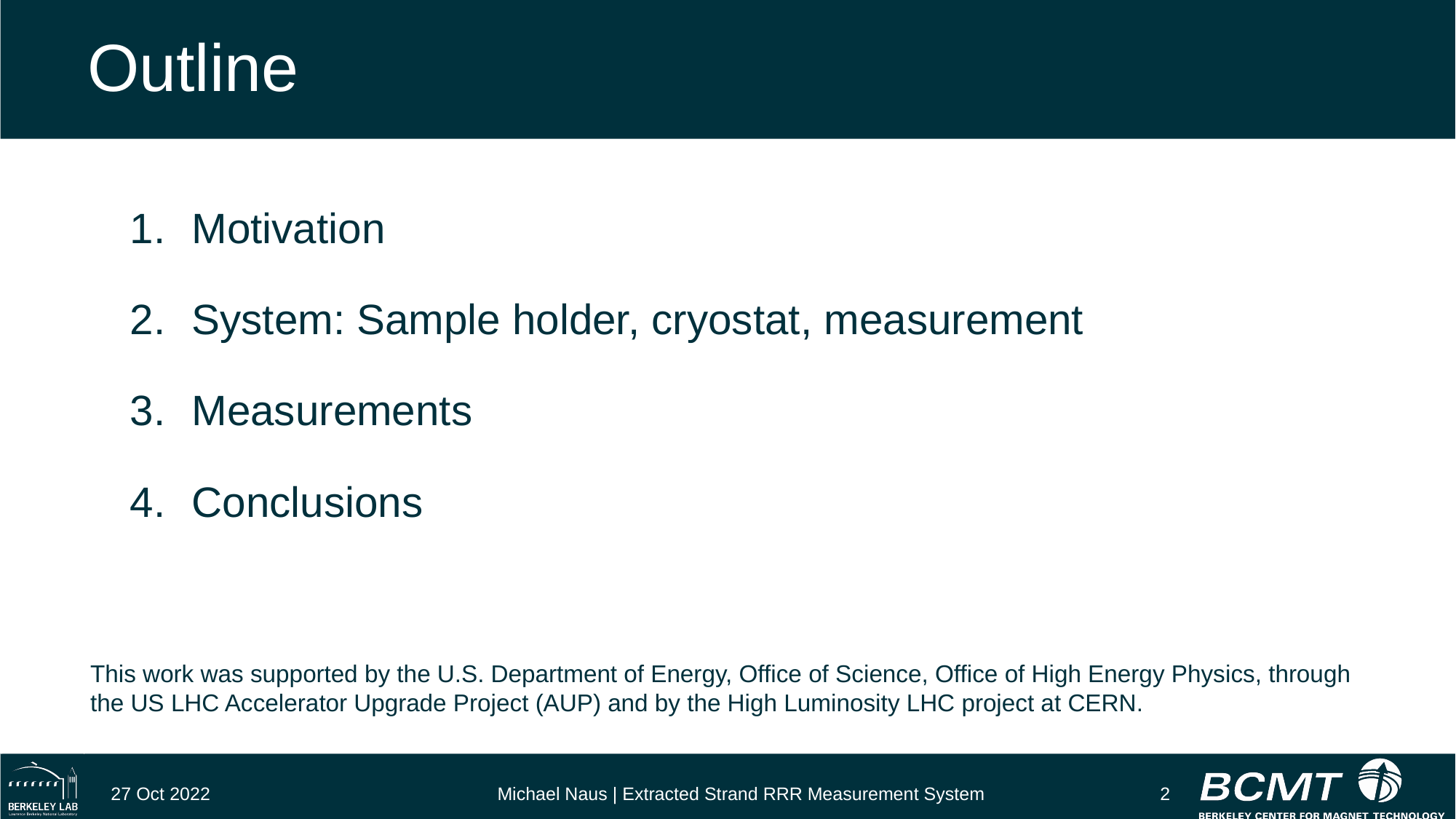

# Outline
Motivation
System: Sample holder, cryostat, measurement
Measurements
Conclusions
This work was supported by the U.S. Department of Energy, Office of Science, Office of High Energy Physics, through the US LHC Accelerator Upgrade Project (AUP) and by the High Luminosity LHC project at CERN.
27 Oct 2022
Michael Naus | Extracted Strand RRR Measurement System
2